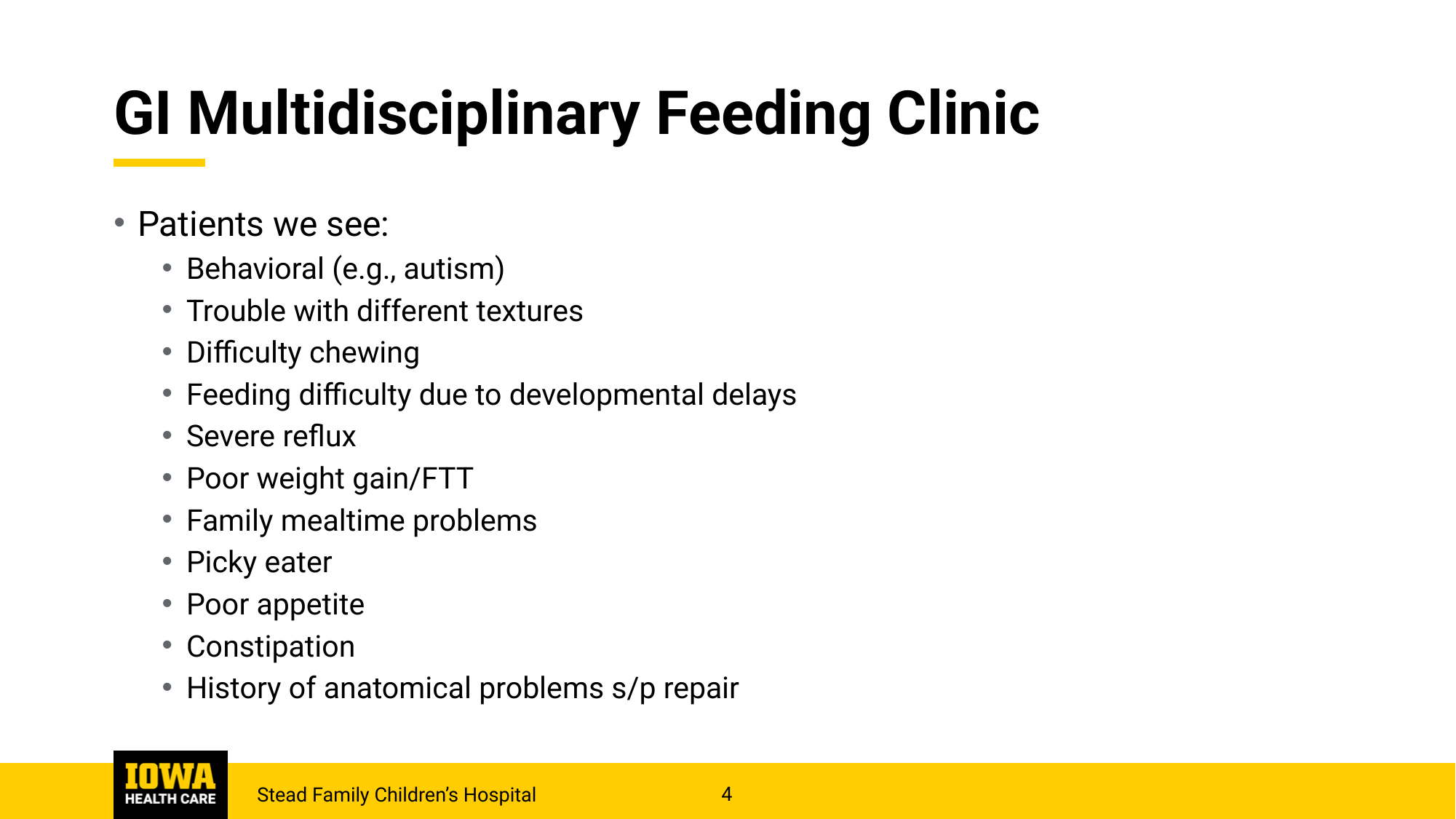

# GI Multidisciplinary Feeding Clinic
Patients we see:
Behavioral (e.g., autism)
Trouble with different textures
Difficulty chewing
Feeding difficulty due to developmental delays
Severe reflux
Poor weight gain/FTT
Family mealtime problems
Picky eater
Poor appetite
Constipation
History of anatomical problems s/p repair